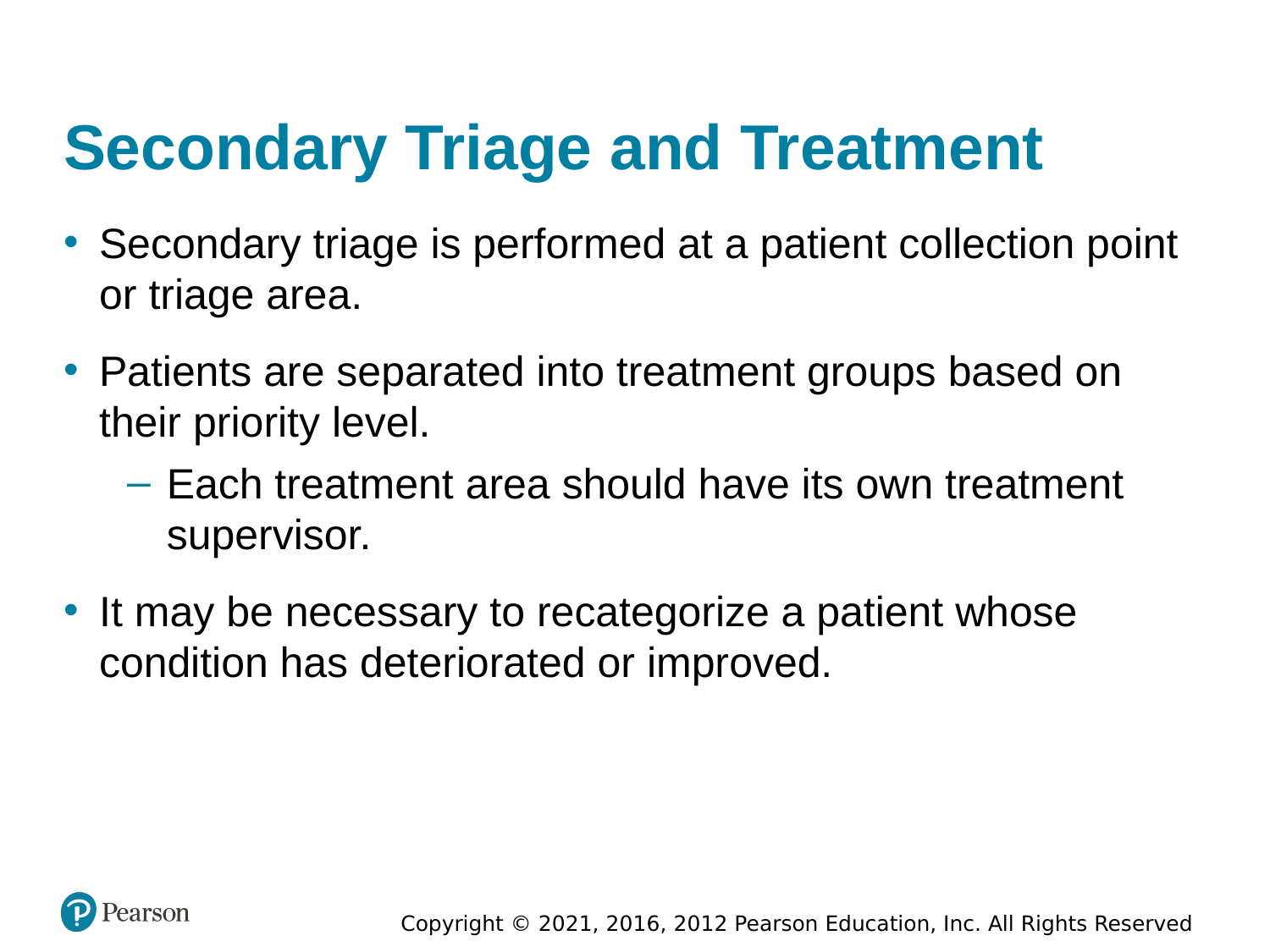

# Secondary Triage and Treatment
Secondary triage is performed at a patient collection point or triage area.
Patients are separated into treatment groups based on their priority level.
Each treatment area should have its own treatment supervisor.
It may be necessary to recategorize a patient whose condition has deteriorated or improved.